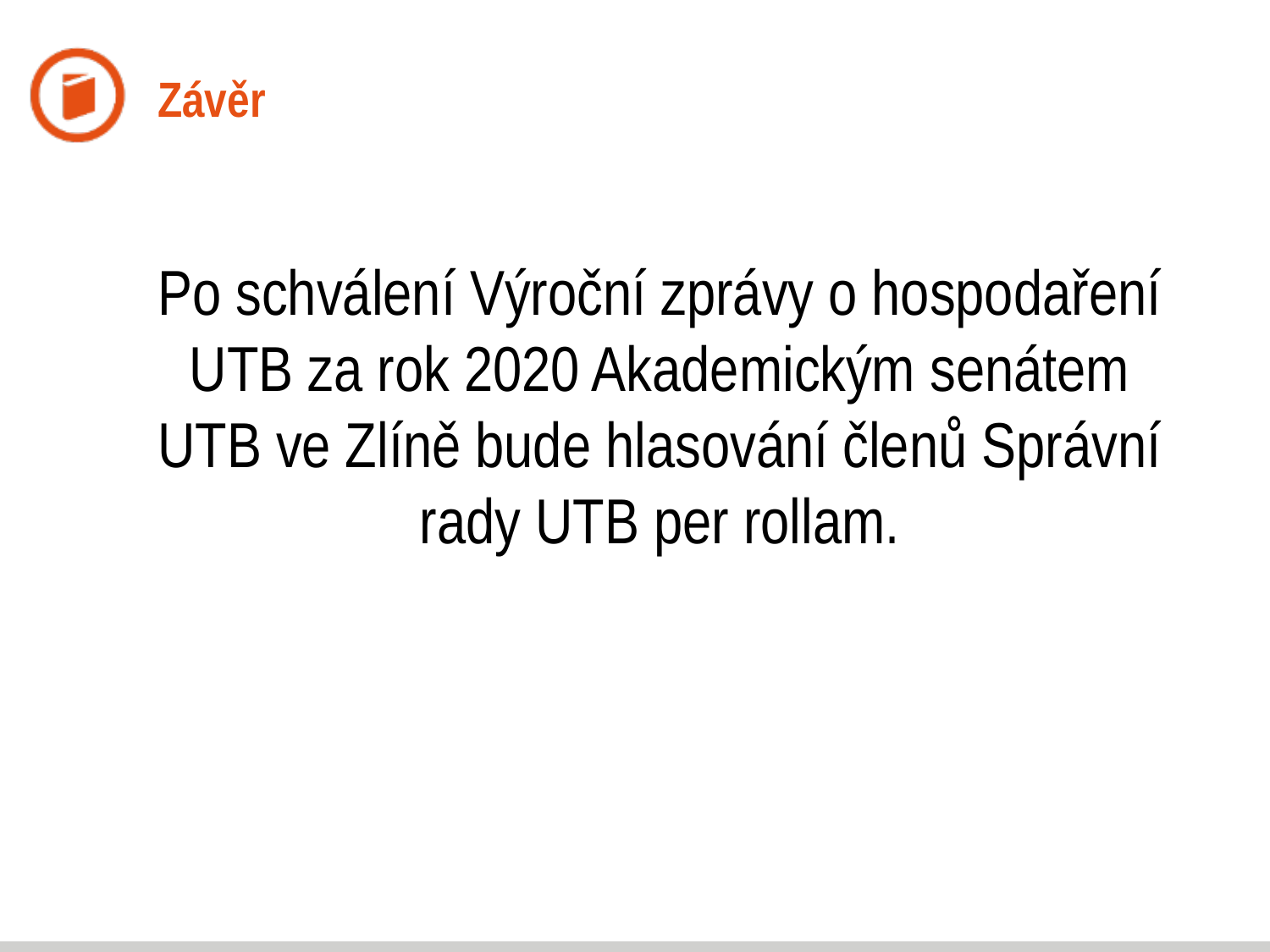

# Závěr

Po schválení Výroční zprávy o hospodaření UTB za rok 2020 Akademickým senátem UTB ve Zlíně bude hlasování členů Správní rady UTB per rollam.